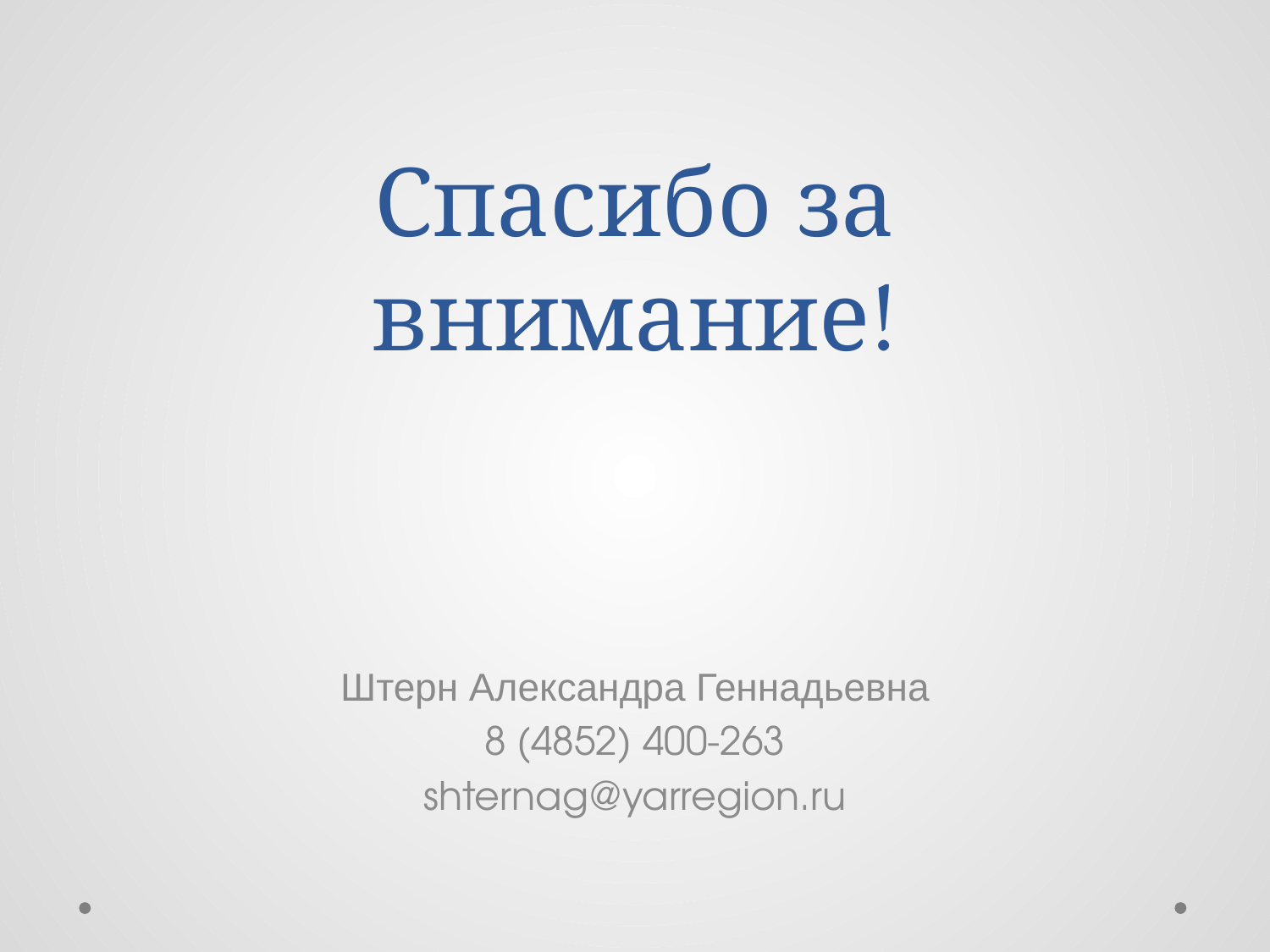

# Спасибо за внимание!
Штерн Александра Геннадьевна
8 (4852) 400-263
shternag@yarregion.ru